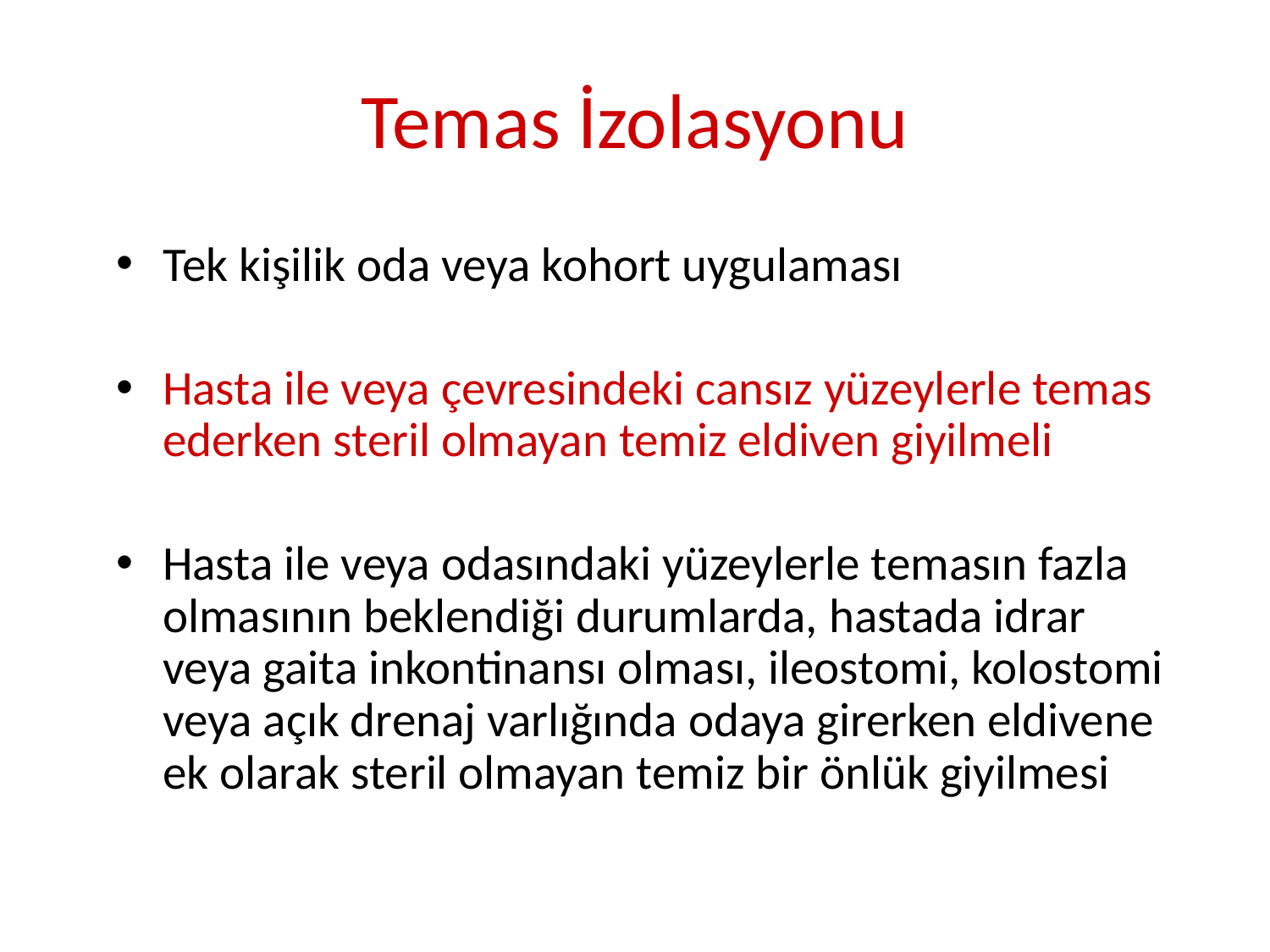

# Temas İzolasyonu
Tek kişilik oda veya kohort uygulaması

Hasta ile veya çevresindeki cansız yüzeylerle temas ederken steril olmayan temiz eldiven giyilmeli

Hasta ile veya odasındaki yüzeylerle temasın fazla olmasının beklendiği durumlarda, hastada idrar veya gaita inkontinansı olması, ileostomi, kolostomi veya açık drenaj varlığında odaya girerken eldivene ek olarak steril olmayan temiz bir önlük giyilmesi